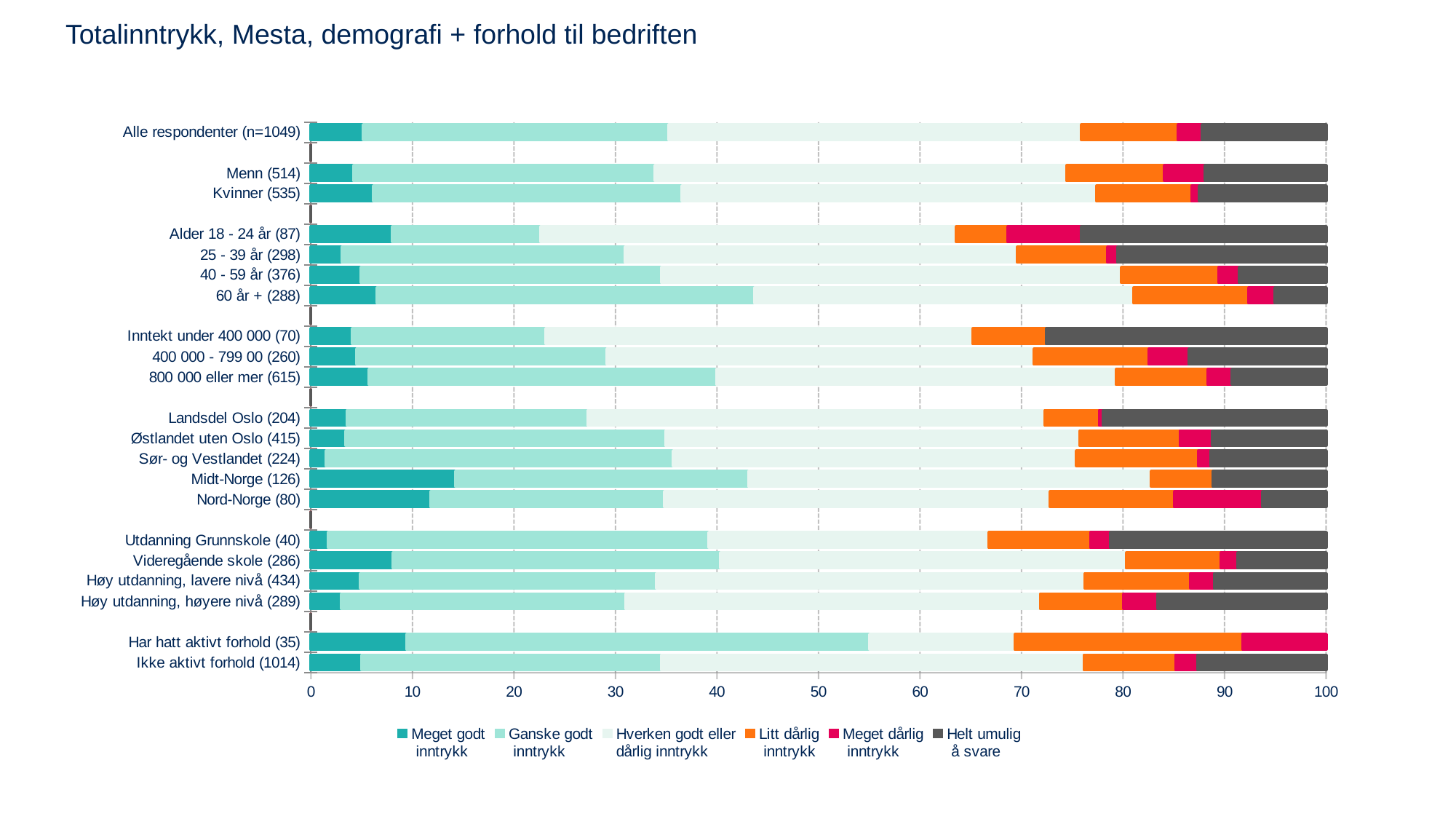

# Totalinntrykk, Mesta, demografi + forhold til bedriften

### Chart

| Category | Meget godt
 inntrykk | Ganske godt
 inntrykk | Hverken godt eller
dårlig inntrykk | Litt dårlig
 inntrykk | Meget dårlig
 inntrykk | Helt umulig
 å svare |
|---|---|---|---|---|---|---|
| Ikke aktivt forhold (1014) | 5.023131 | 29.47471 | 41.64699 | 9.042596 | 2.1584719 | 12.654102 |
| Har hatt aktivt forhold (35) | 9.43363 | 45.63337 | 14.29275 | 22.44628 | 8.1939676 | 0.0 |
|   | 0.0 | 0.0 | 0.0 | 0.0 | 0.0 | 0.0 |
| Høy utdanning, høyere nivå (289) | 3.008856 | 27.9784 | 40.87304 | 8.214669 | 3.3384768 | 16.586555 |
| Høy utdanning, lavere nivå (434) | 4.892736 | 29.1678 | 42.21024 | 10.400264 | 2.3237131 | 11.00525 |
| Videregående skole (286) | 8.080804 | 32.28389 | 39.94774 | 9.350766 | 1.6075134 | 8.729289 |
| Utdanning Grunnskole (40) | 1.693276 | 37.53148 | 27.56084 | 10.007068 | 1.9597199 | 21.247619 |
|    | 0.0 | 0.0 | 0.0 | 0.0 | 0.0 | 0.0 |
| Nord-Norge (80) | 11.788546 | 23.03344 | 37.99268 | 12.241347 | 8.6854668 | 6.258521 |
| Midt-Norge (126) | 14.263599 | 28.85225 | 39.67039 | 6.063967 | 0.0 | 11.149799 |
| Sør- og Vestlandet (224) | 1.489687 | 34.225 | 39.70549 | 11.993404 | 1.2044228 | 11.382004 |
| Østlandet uten Oslo (415) | 3.455531 | 31.47226 | 40.8175 | 9.86323 | 3.2176848 | 11.173791 |
| Landsdel Oslo (204) | 3.583126 | 23.67723 | 45.03871 | 5.352233 | 0.3996812 | 21.949022 |
|     | 0.0 | 0.0 | 0.0 | 0.0 | 0.0 | 0.0 |
| 800 000 eller mer (615) | 5.742352 | 34.21807 | 39.3448 | 9.055385 | 2.3888761 | 9.250514 |
| 400 000 - 799 00 (260) | 4.520574 | 24.64743 | 42.05931 | 11.296665 | 3.9468021 | 13.52922 |
| Inntekt under 400 000 (70) | 4.079427 | 19.06987 | 42.04482 | 7.222325 | 0.0 | 27.58356 |
|      | 0.0 | 0.0 | 0.0 | 0.0 | 0.0 | 0.0 |
| 60 år + (288) | 6.504513 | 37.1879 | 37.34552 | 11.342356 | 2.5670929 | 5.052611 |
| 40 - 59 år (376) | 4.922852 | 29.59816 | 45.32355 | 9.581227 | 2.0157806 | 8.558429 |
| 25 - 39 år (298) | 3.055454 | 27.8861 | 38.62855 | 8.915514 | 0.958537 | 20.555847 |
| Alder 18 - 24 år (87) | 8.030245 | 14.61492 | 40.92932 | 5.090593 | 7.1995365 | 24.135385 |
|       | 0.0 | 0.0 | 0.0 | 0.0 | 0.0 | 0.0 |
| Kvinner (535) | 6.172009 | 30.39841 | 40.81644 | 9.372071 | 0.7681544 | 12.472915 |
| Menn (514) | 4.193603 | 29.70199 | 40.53335 | 9.665327 | 3.9686447 | 11.937085 |
|        | 0.0 | 0.0 | 0.0 | 0.0 | 0.0 | 0.0 |
| Alle respondenter (n=1049) | 5.179933 | 30.04919 | 40.67449 | 9.519125 | 2.3730465 | 12.204222 |